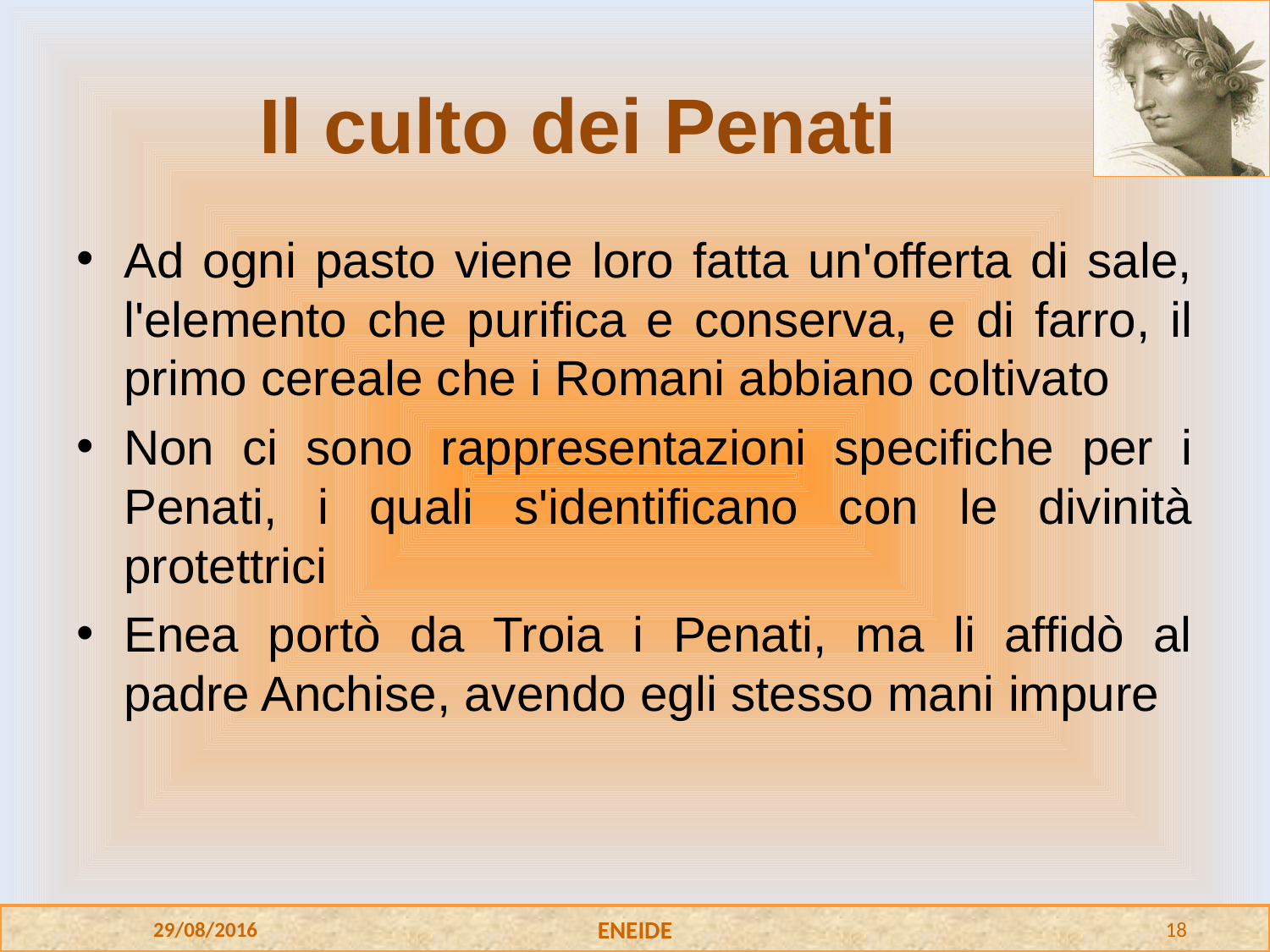

# Il culto dei Penati
Ad ogni pasto viene loro fatta un'offerta di sale, l'elemento che purifica e conserva, e di farro, il primo cereale che i Romani abbiano coltivato
Non ci sono rappresentazioni specifiche per i Penati, i quali s'identificano con le divinità protettrici
Enea portò da Troia i Penati, ma li affidò al padre Anchise, avendo egli stesso mani impure
29/08/2016
ENEIDE
18